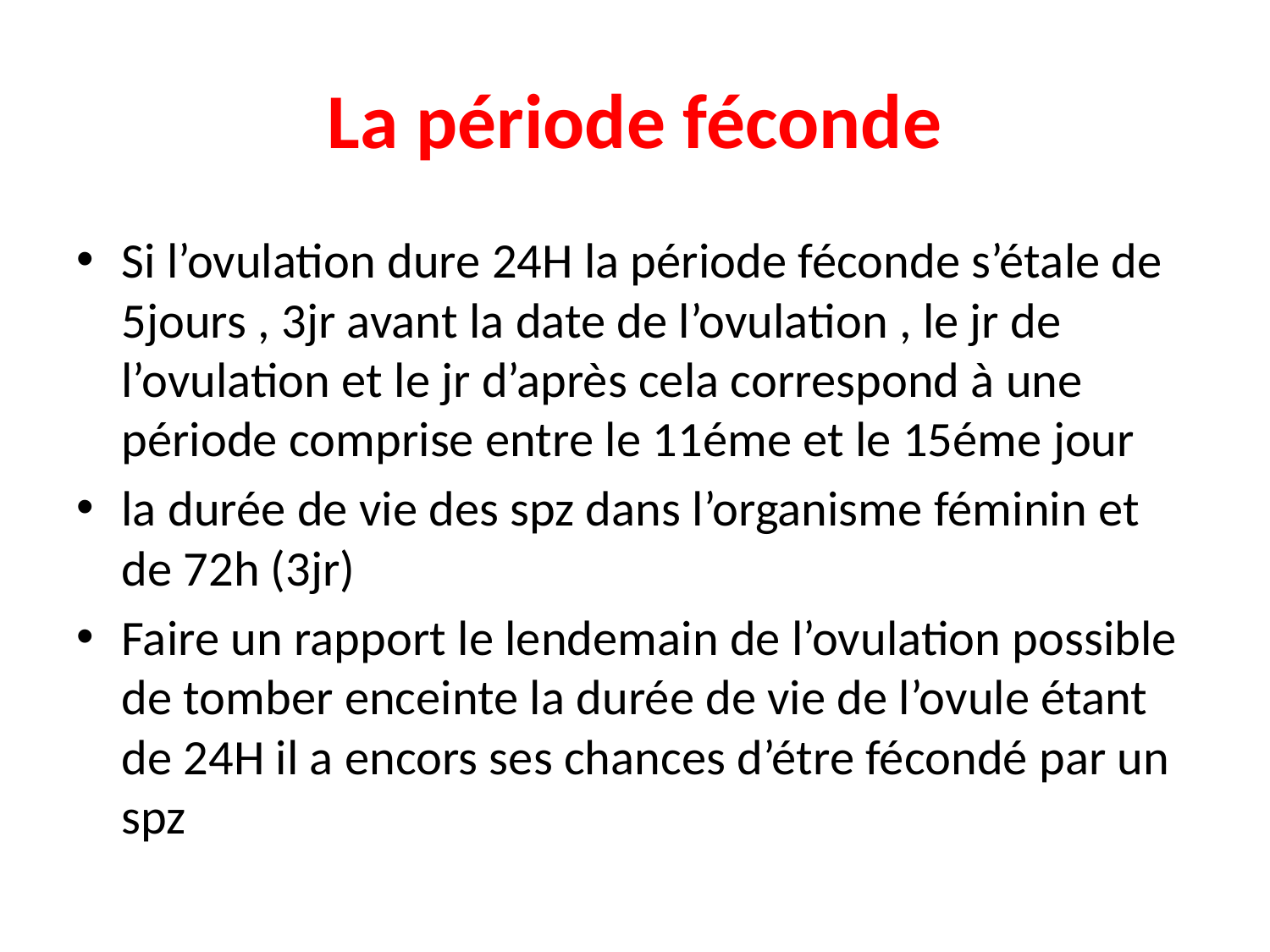

# La période féconde
Si l’ovulation dure 24H la période féconde s’étale de 5jours , 3jr avant la date de l’ovulation , le jr de l’ovulation et le jr d’après cela correspond à une période comprise entre le 11éme et le 15éme jour
la durée de vie des spz dans l’organisme féminin et de 72h (3jr)
Faire un rapport le lendemain de l’ovulation possible de tomber enceinte la durée de vie de l’ovule étant de 24H il a encors ses chances d’étre fécondé par un spz